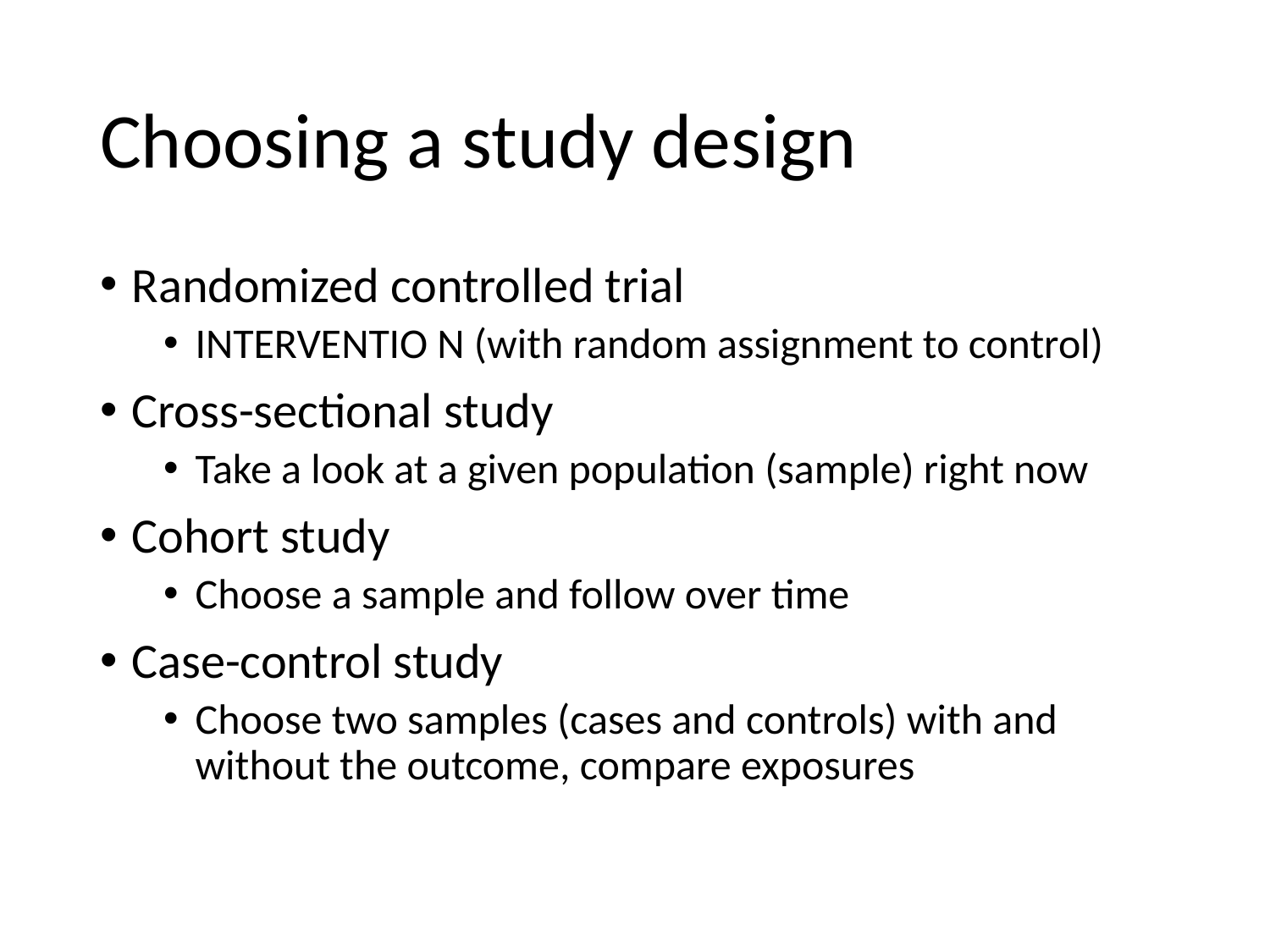

# Choosing a study design
Randomized controlled trial
INTERVENTIO N (with random assignment to control)
Cross-sectional study
Take a look at a given population (sample) right now
Cohort study
Choose a sample and follow over time
Case-control study
Choose two samples (cases and controls) with and without the outcome, compare exposures